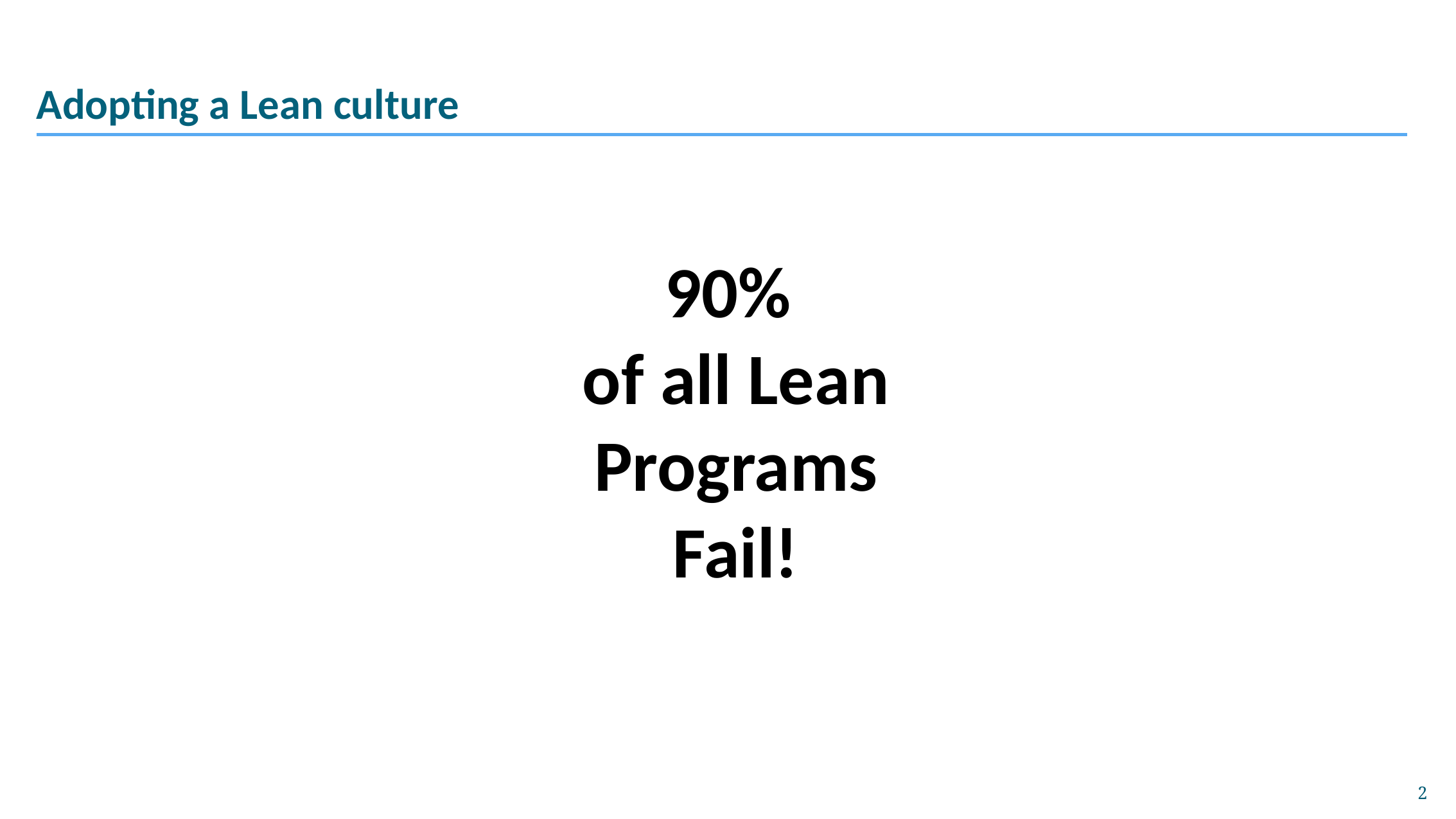

# Adopting a Lean culture
90%
 of all Lean
 Programs
 Fail!
2